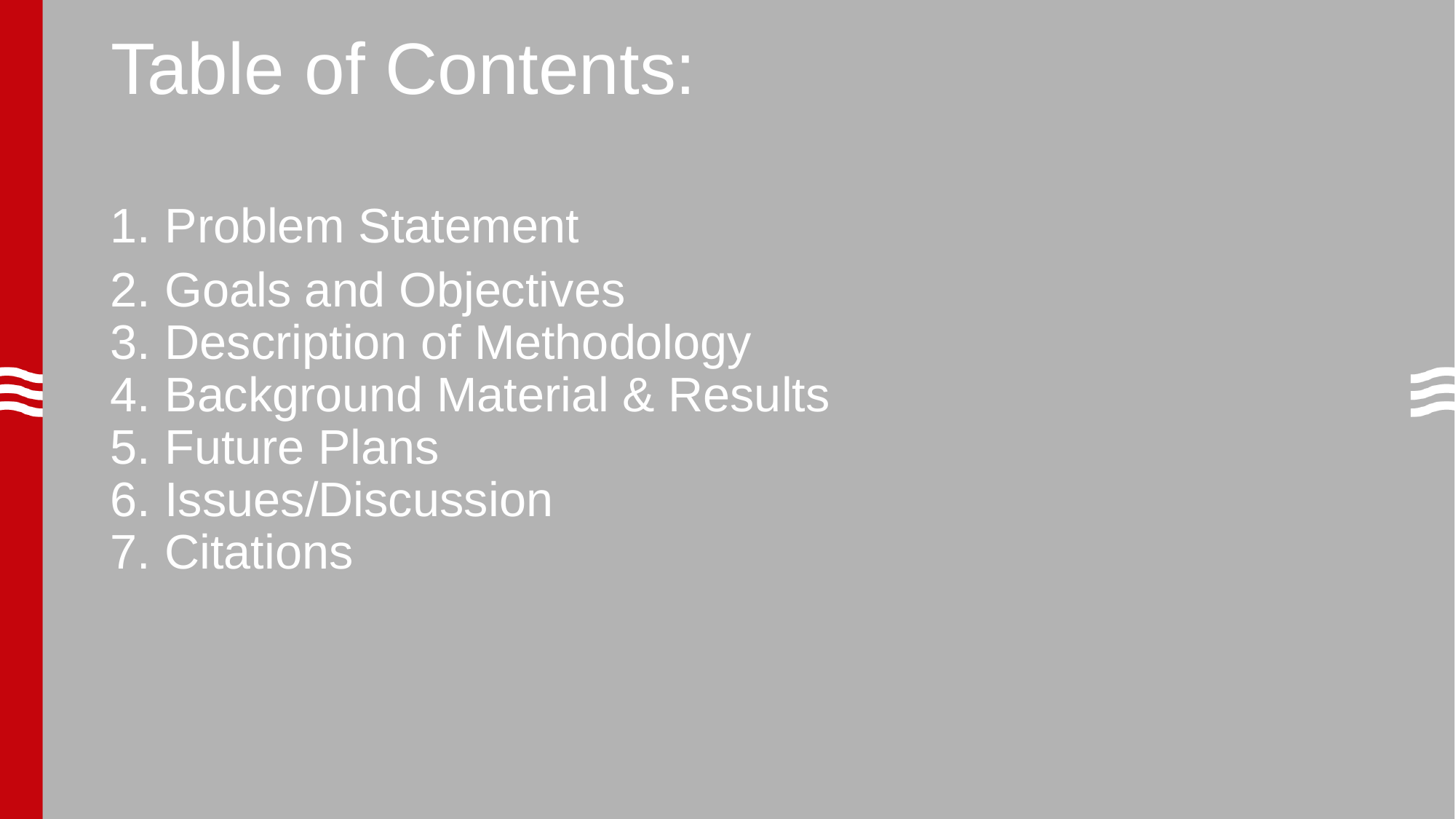

# Table of Contents:
Problem Statement
Goals and Objectives
Description of Methodology
Background Material & Results
Future Plans
Issues/Discussion
Citations